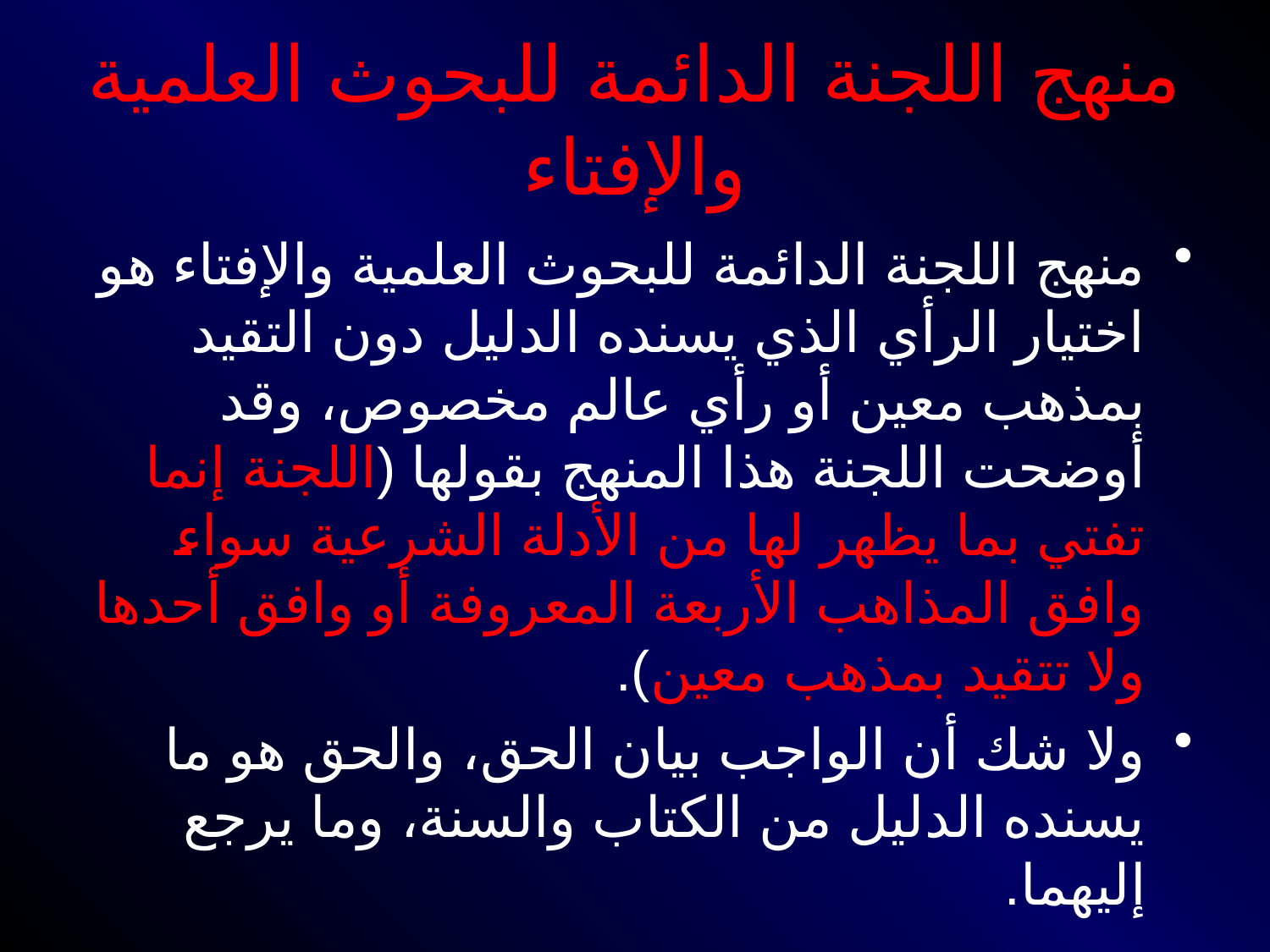

# منهج اللجنة الدائمة للبحوث العلمية والإفتاء
منهج اللجنة الدائمة للبحوث العلمية والإفتاء ‏هو اختيار الرأي الذي يسنده الدليل دون التقيد بمذهب معين أو رأي عالم مخصوص، وقد أوضحت اللجنة هذا المنهج بقولها (‏اللجنة إنما تفتي بما يظهر لها من الأدلة الشرعية سواء وافق المذاهب الأربعة المعروفة أو وافق أحدها ولا تتقيد بمذهب معين‏)‏‏.‏
ولا شك أن الواجب بيان الحق، والحق هو ما يسنده الدليل من الكتاب والسنة، وما يرجع إليهما‏.‏